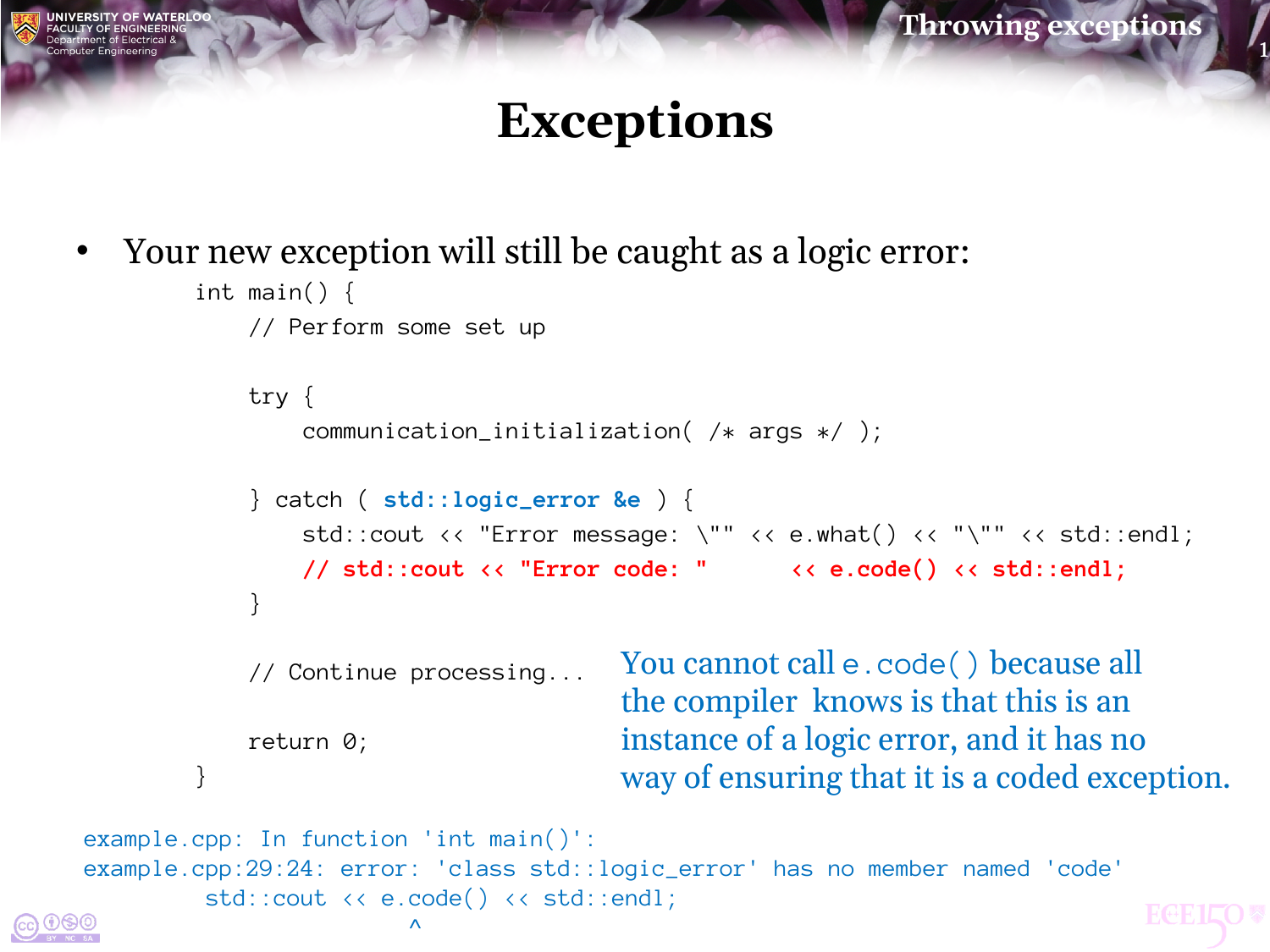

# Exceptions
Your new exception will still be caught as a logic error:
int main() {
    // Perform some set up

    try {
        communication_initialization( /* args */ );

    } catch ( std::logic_error &e ) {
        std::cout << "Error message: \"" << e.what() << "\"" << std::endl;
        // std::cout << "Error code: "      << e.code() << std::endl;
    }

    // Continue processing...

    return 0;
}
You cannot call e.code() because all
the compiler  knows is that this is an
instance of a logic error, and it has no
way of ensuring that it is a coded exception.
example.cpp: In function 'int main()':
example.cpp:29:24: error: 'class std::logic_error' has no member named 'code'
         std::cout << e.code() << std::endl;
                        ^